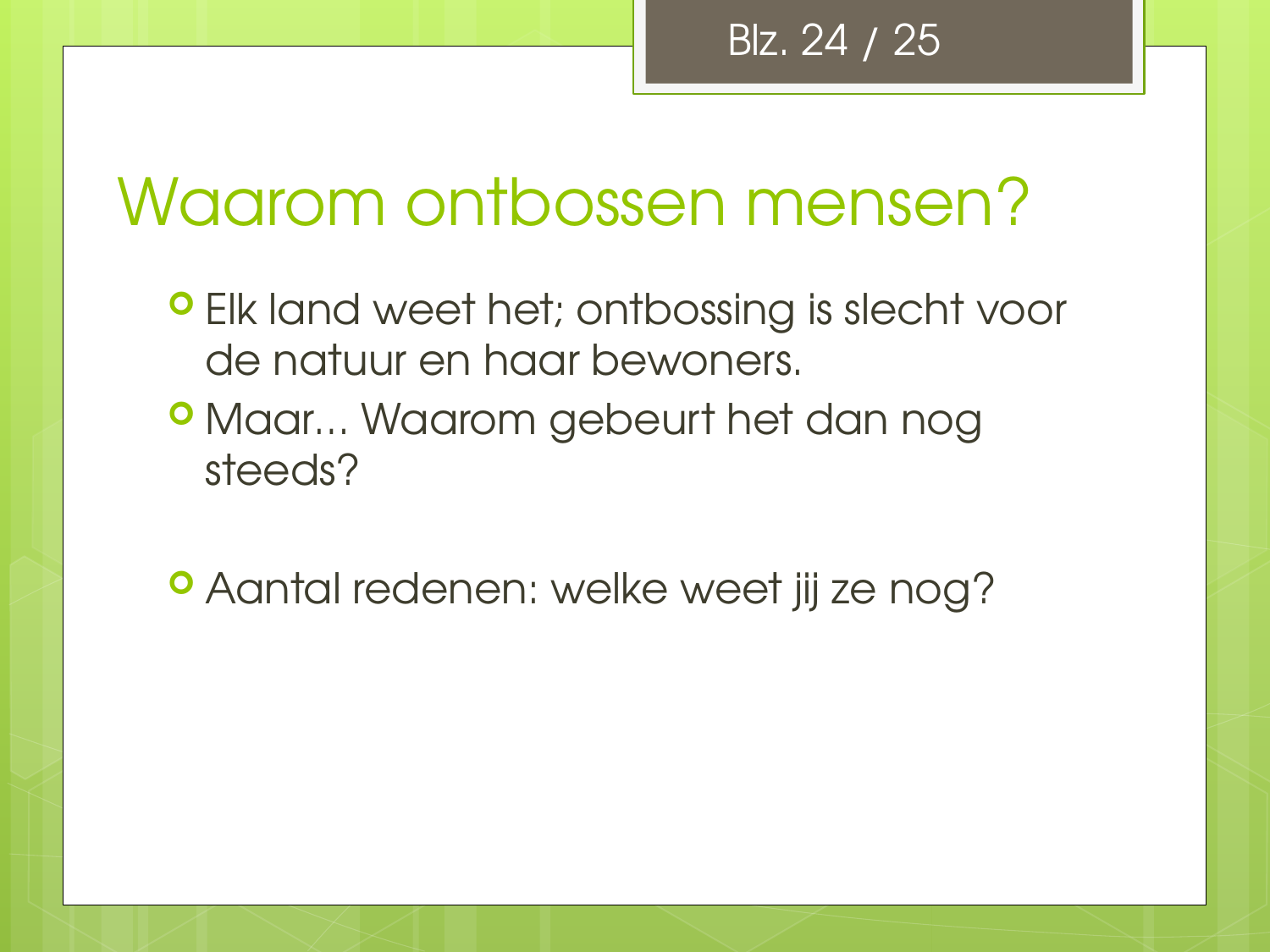

Blz. 24 / 25
# Waarom ontbossen mensen?
Elk land weet het; ontbossing is slecht voor de natuur en haar bewoners.
Maar… Waarom gebeurt het dan nog steeds?

Aantal redenen: welke weet jij ze nog?